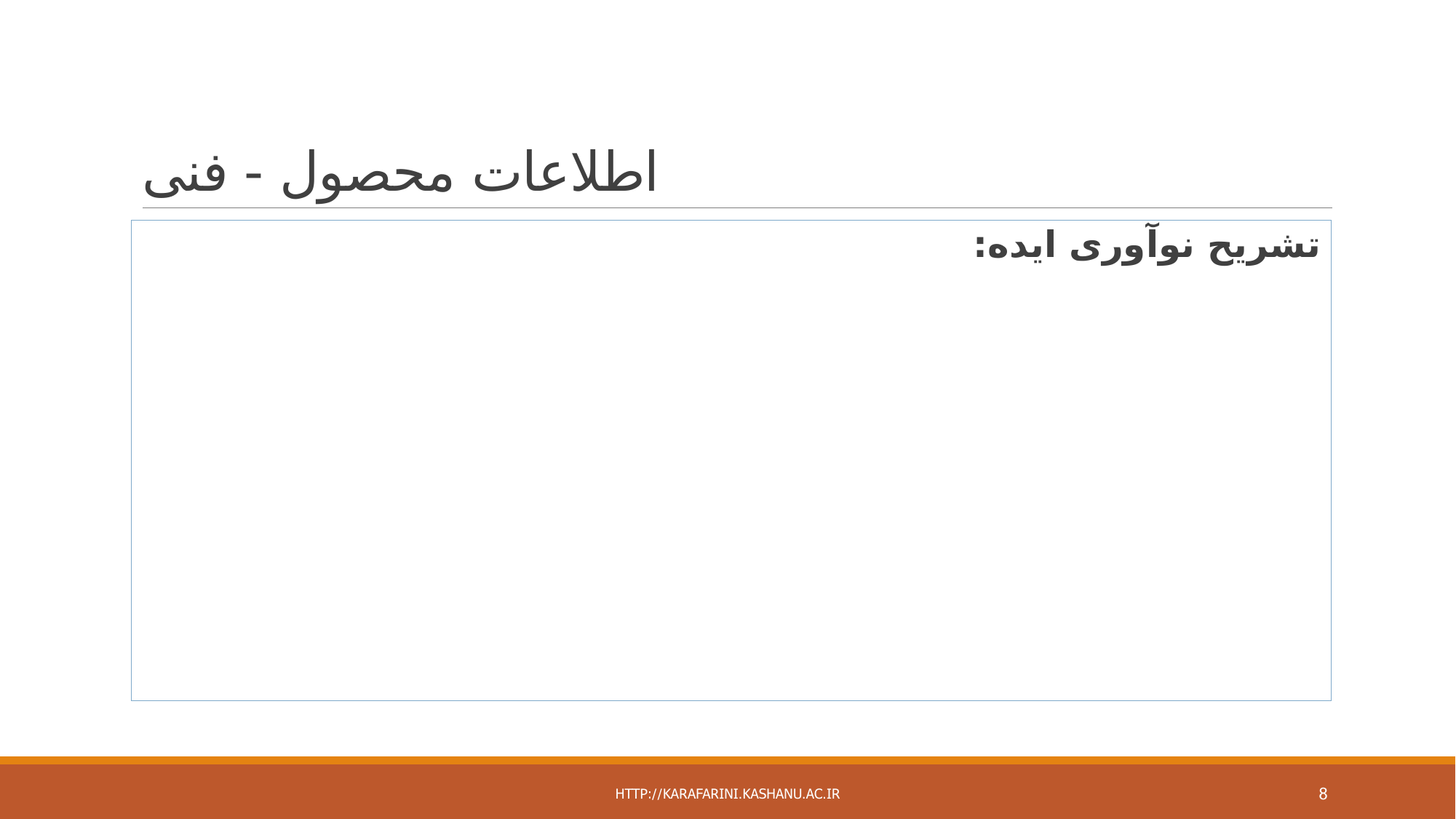

# اطلاعات محصول - فنی
 تشریح نوآوری ایده:

http://karafarini.kashanu.ac.ir
8